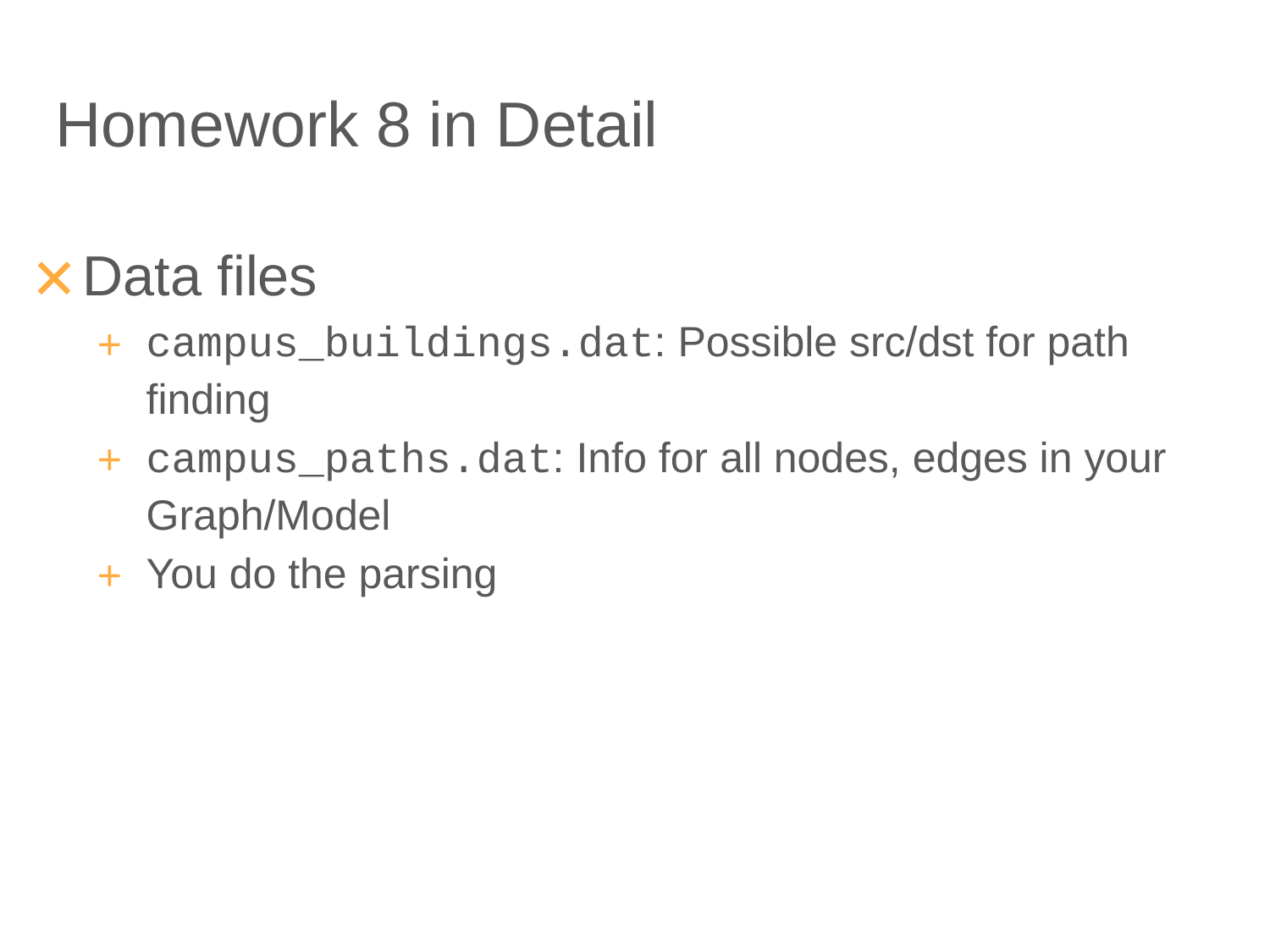

# Homework 8 in Detail
Data files
campus_buildings.dat: Possible src/dst for path finding
campus_paths.dat: Info for all nodes, edges in your Graph/Model
You do the parsing